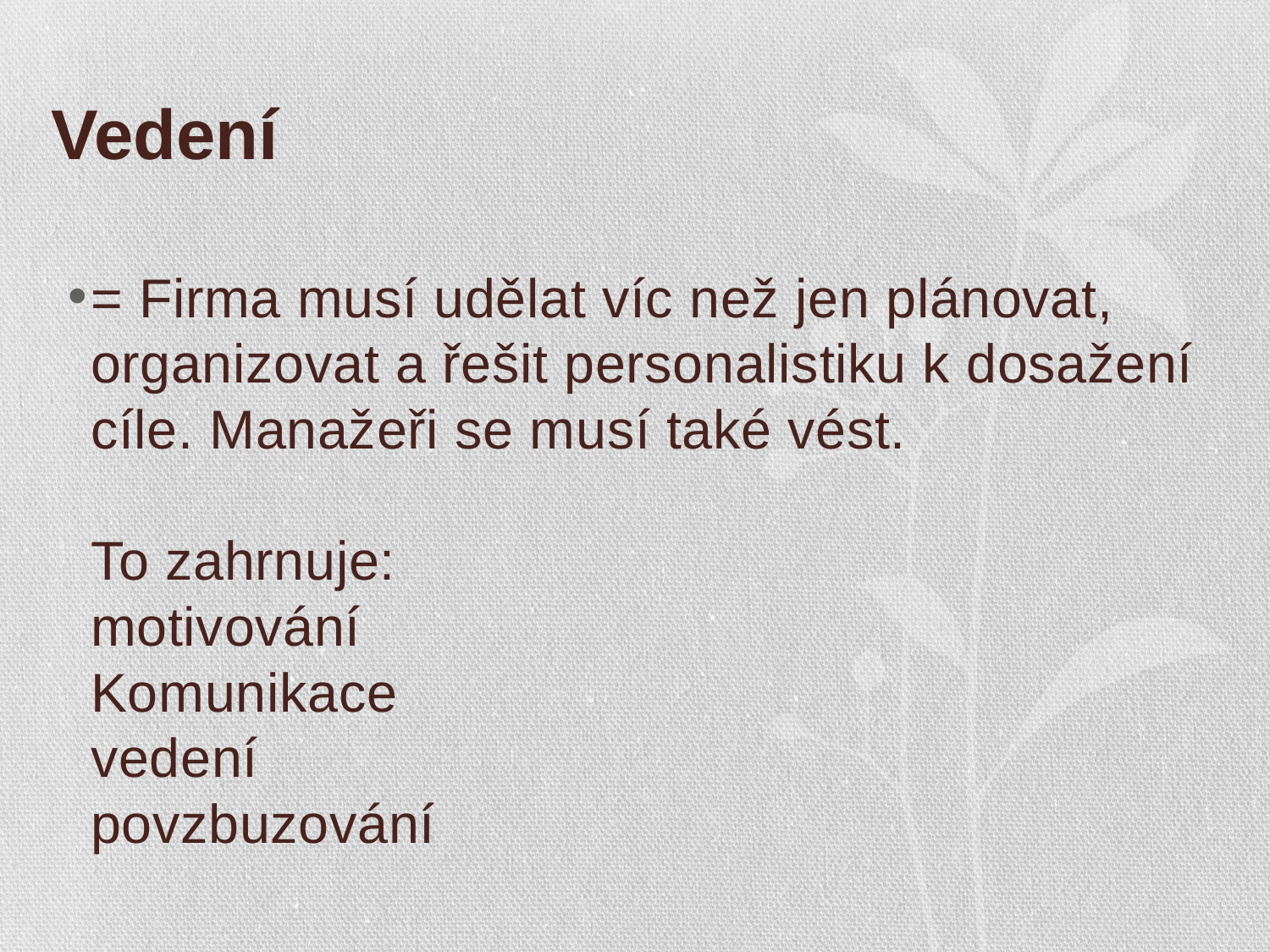

# Vedení

= Firma musí udělat víc než jen plánovat, organizovat a řešit personalistiku k dosažení cíle. Manažeři se musí také vést.
To zahrnuje:
motivování
Komunikace
vedení
povzbuzování